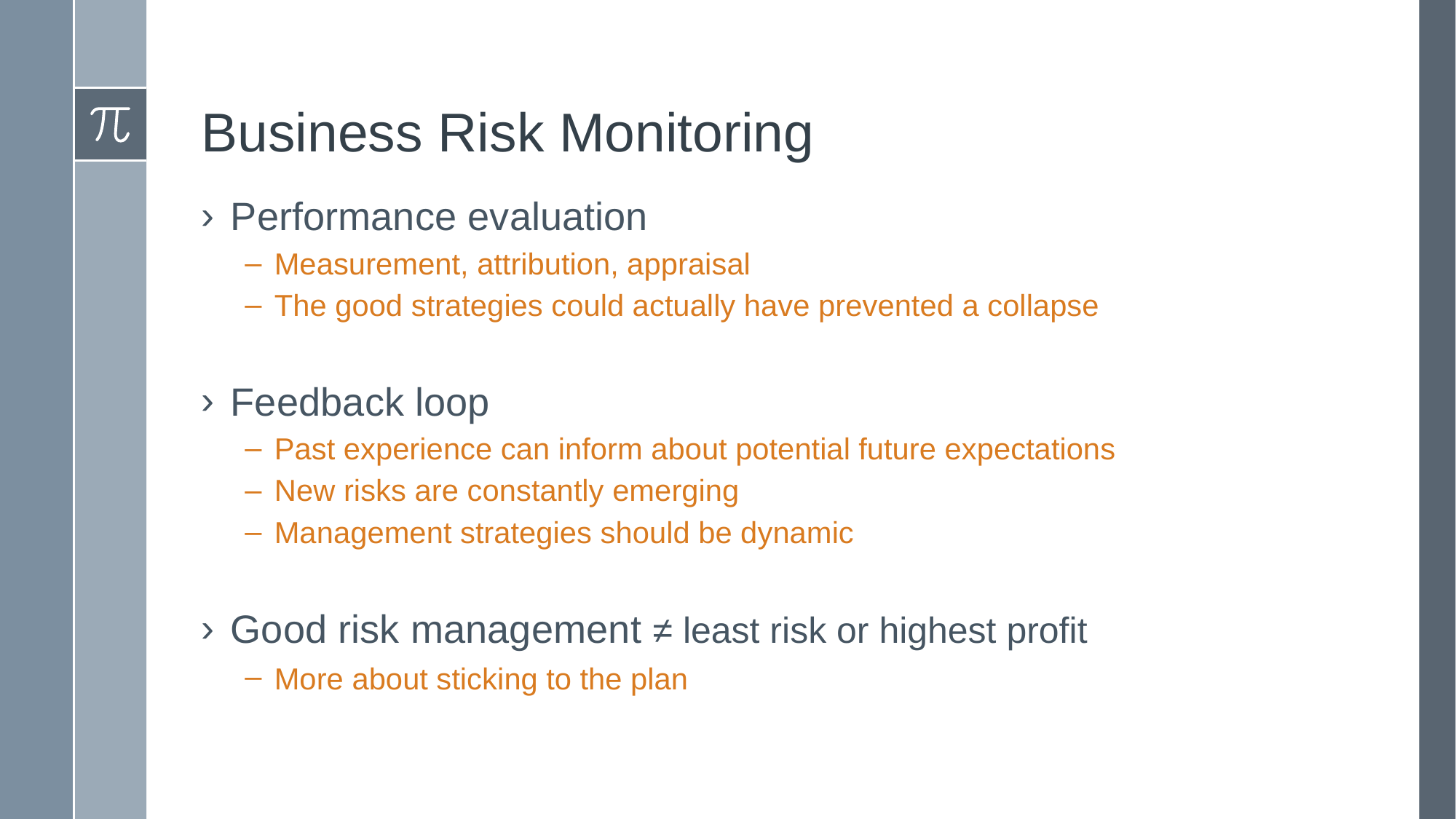

# Business Risk Monitoring
Performance evaluation
Measurement, attribution, appraisal
The good strategies could actually have prevented a collapse

Feedback loop
Past experience can inform about potential future expectations
New risks are constantly emerging
Management strategies should be dynamic

Good risk management ≠ least risk or highest profit
More about sticking to the plan